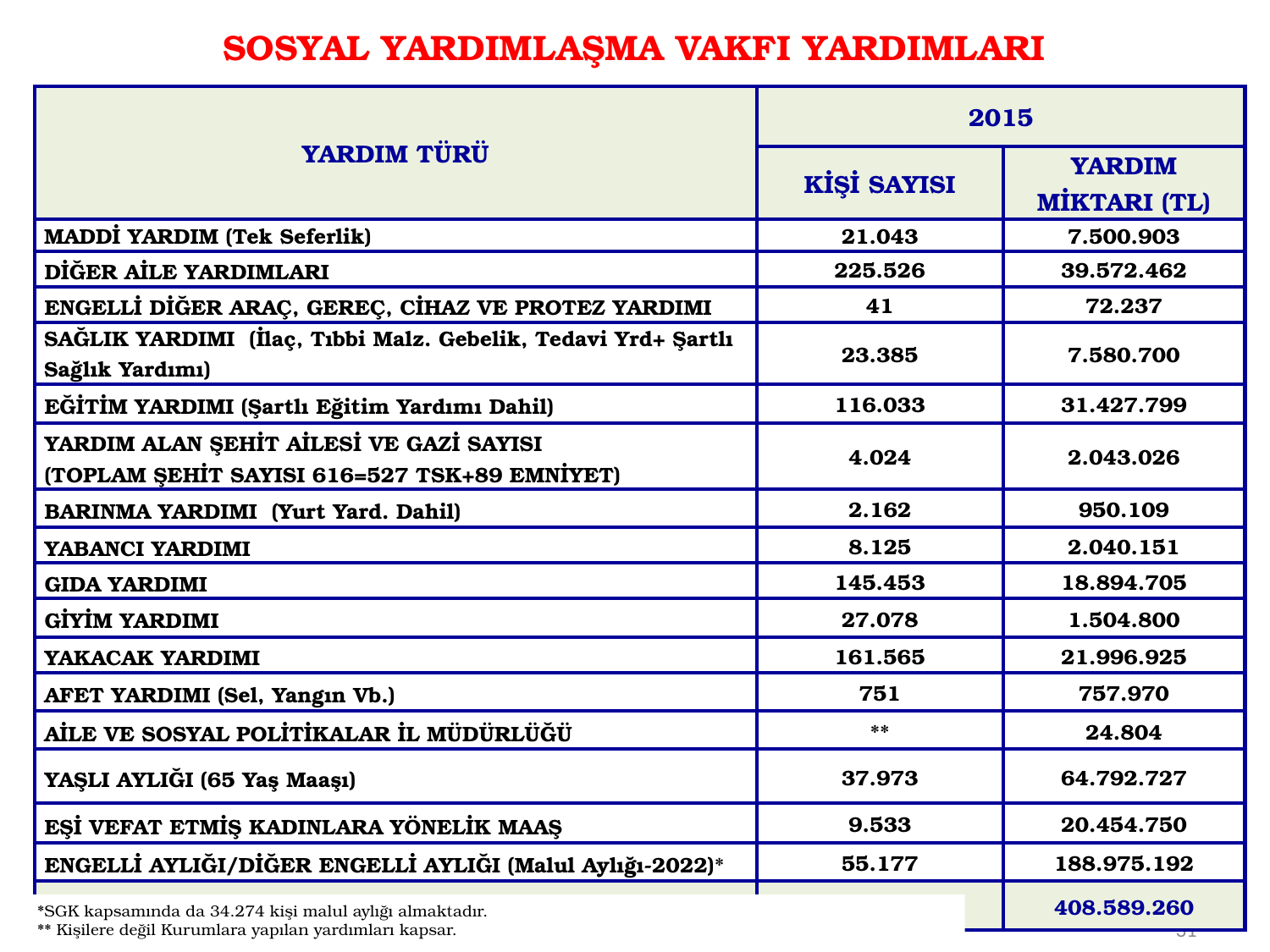

SOSYAL YARDIMLAŞMA VAKFI YARDIMLARI
| YARDIM TÜRÜ | 2015 |  |
| --- | --- | --- |
|  | KİŞİ SAYISI | YARDIM MİKTARI (TL) |
| MADDİ YARDIM (Tek Seferlik) | 21.043 | 7.500.903 |
| DİĞER AİLE YARDIMLARI | 225.526 | 39.572.462 |
| ENGELLİ DİĞER ARAÇ, GEREÇ, CİHAZ VE PROTEZ YARDIMI | 41 | 72.237 |
| SAĞLIK YARDIMI (İlaç, Tıbbi Malz. Gebelik, Tedavi Yrd+ Şartlı Sağlık Yardımı) | 23.385 | 7.580.700 |
| EĞİTİM YARDIMI (Şartlı Eğitim Yardımı Dahil) | 116.033 | 31.427.799 |
| YARDIM ALAN ŞEHİT AİLESİ VE GAZİ SAYISI (TOPLAM ŞEHİT SAYISI 616=527 TSK+89 EMNİYET) | 4.024 | 2.043.026 |
| BARINMA YARDIMI (Yurt Yard. Dahil) | 2.162 | 950.109 |
| YABANCI YARDIMI | 8.125 | 2.040.151 |
| GIDA YARDIMI | 145.453 | 18.894.705 |
| GİYİM YARDIMI | 27.078 | 1.504.800 |
| YAKACAK YARDIMI | 161.565 | 21.996.925 |
| AFET YARDIMI (Sel, Yangın Vb.) | 751 | 757.970 |
| AİLE VE SOSYAL POLİTİKALAR İL MÜDÜRLÜĞÜ | \*\* | 24.804 |
| YAŞLI AYLIĞI (65 Yaş Maaşı) | 37.973 | 64.792.727 |
| EŞİ VEFAT ETMİŞ KADINLARA YÖNELİK MAAŞ | 9.533 | 20.454.750 |
| ENGELLİ AYLIĞI/DİĞER ENGELLİ AYLIĞI (Malul Aylığı-2022)\* | 55.177 | 188.975.192 |
| TOPLAM | 837.891 | 408.589.260 |
*SGK kapsamında da 34.274 kişi malul aylığı almaktadır.
** Kişilere değil Kurumlara yapılan yardımları kapsar.
31